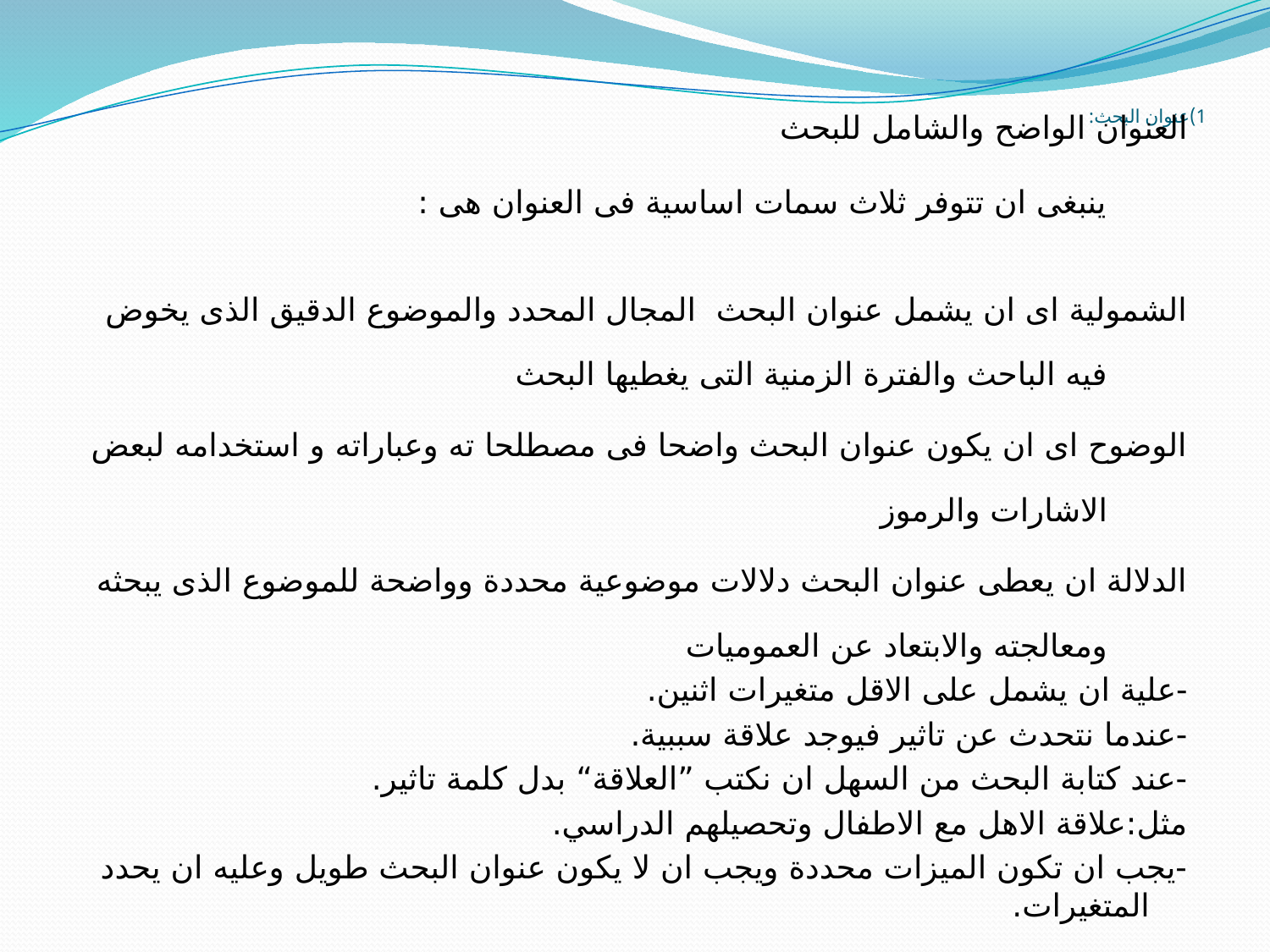

# 1)عنوان البحث:
العنوان الواضح والشامل للبحث

        ينبغى ان تتوفر ثلاث سمات اساسية فى العنوان هى :

الشمولية اى ان يشمل عنوان البحث  المجال المحدد والموضوع الدقيق الذى يخوض فيه الباحث والفترة الزمنية التى يغطيها البحث
الوضوح اى ان يكون عنوان البحث واضحا فى مصطلحا ته وعباراته و استخدامه لبعض الاشارات والرموز
الدلالة ان يعطى عنوان البحث دلالات موضوعية محددة وواضحة للموضوع الذى يبحثه ومعالجته والابتعاد عن العموميات
-علية ان يشمل على الاقل متغيرات اثنين.
-عندما نتحدث عن تاثير فيوجد علاقة سببية.
-عند كتابة البحث من السهل ان نكتب ”العلاقة“ بدل كلمة تاثير.
مثل:علاقة الاهل مع الاطفال وتحصيلهم الدراسي.
-يجب ان تكون الميزات محددة ويجب ان لا يكون عنوان البحث طويل وعليه ان يحدد المتغيرات.